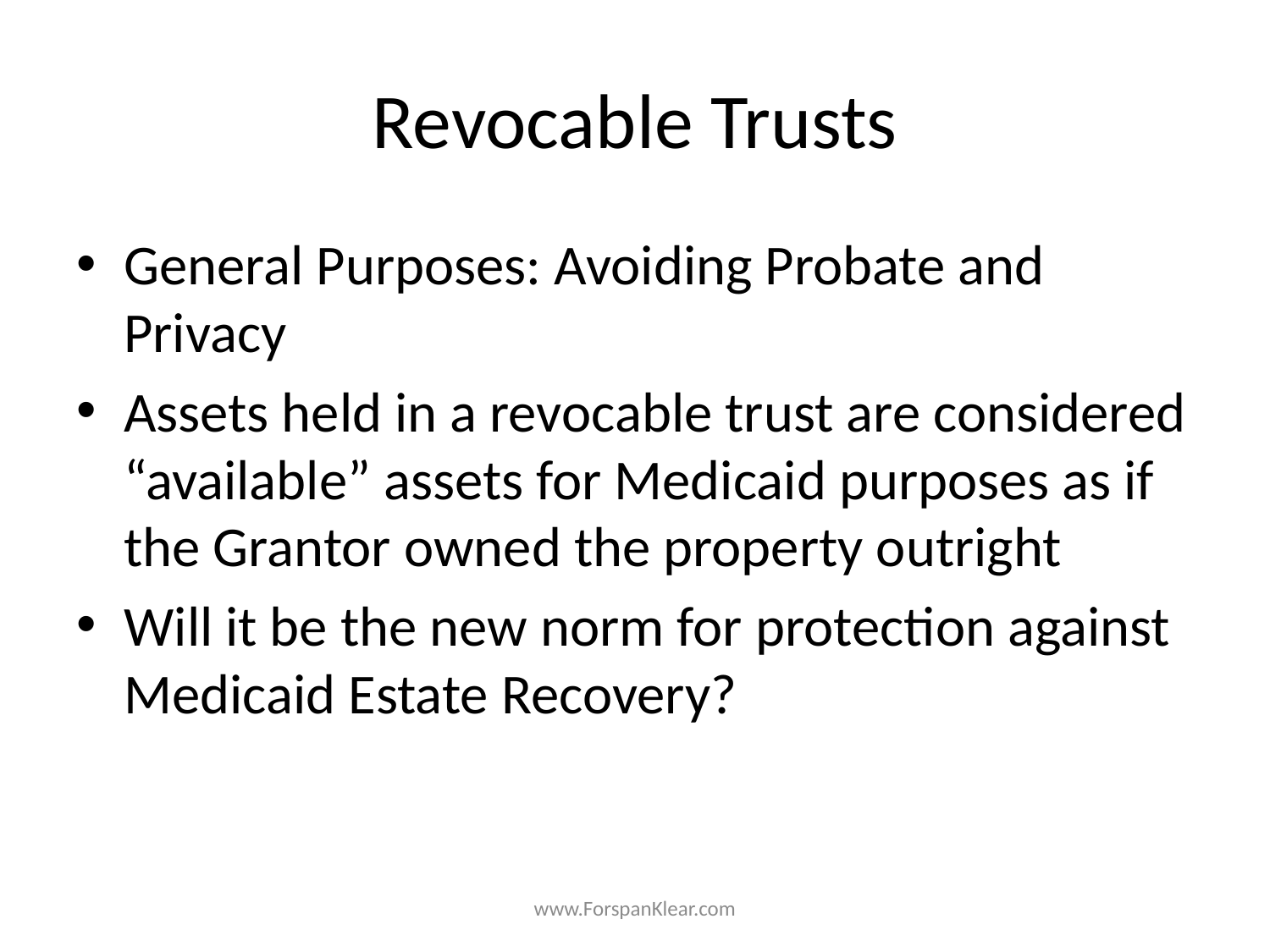

# Revocable Trusts
General Purposes: Avoiding Probate and Privacy
Assets held in a revocable trust are considered “available” assets for Medicaid purposes as if the Grantor owned the property outright
Will it be the new norm for protection against Medicaid Estate Recovery?

www.ForspanKlear.com